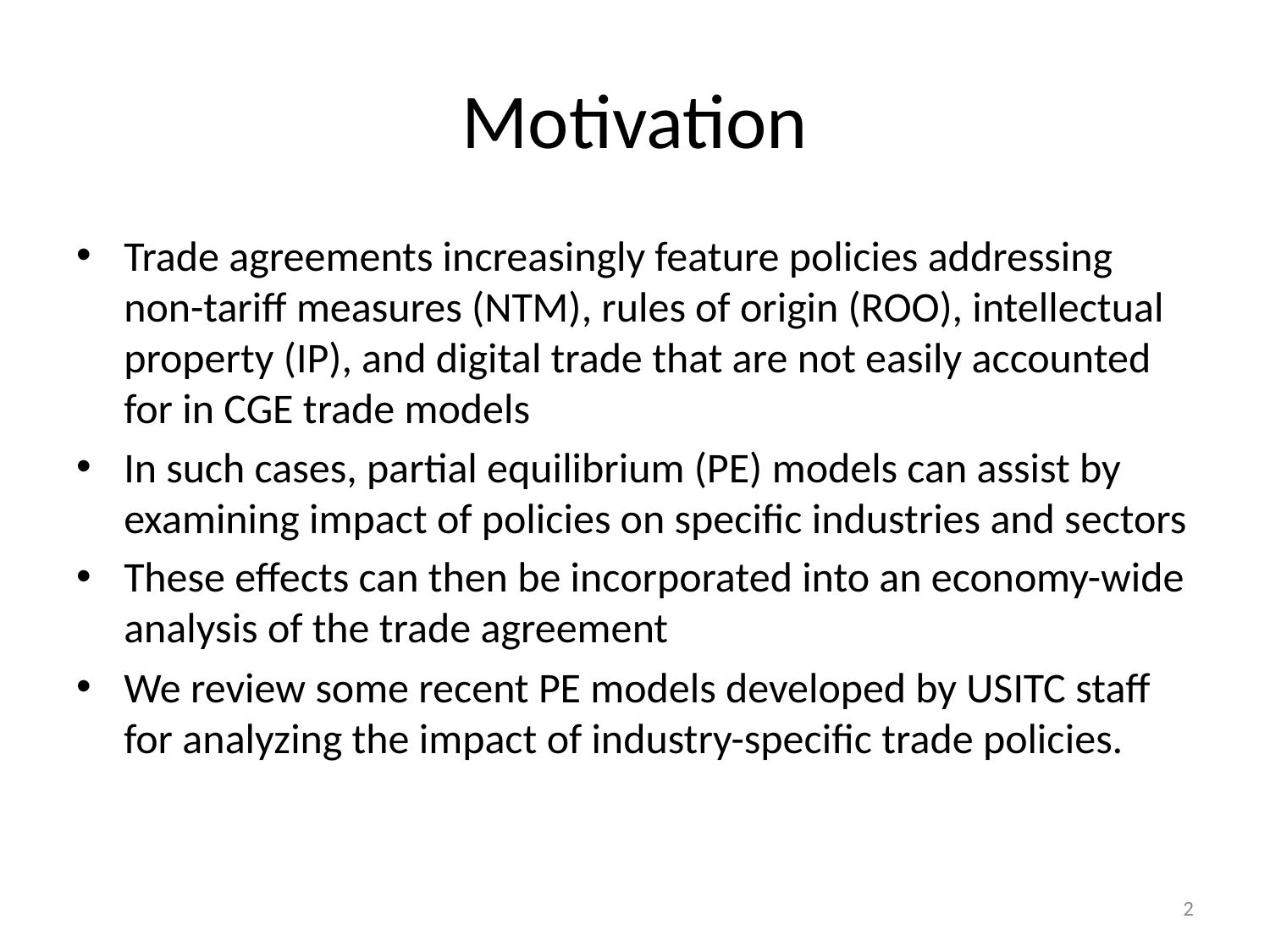

# Motivation
Trade agreements increasingly feature policies addressing non-tariff measures (NTM), rules of origin (ROO), intellectual property (IP), and digital trade that are not easily accounted for in CGE trade models
In such cases, partial equilibrium (PE) models can assist by examining impact of policies on specific industries and sectors
These effects can then be incorporated into an economy-wide analysis of the trade agreement
We review some recent PE models developed by USITC staff for analyzing the impact of industry-specific trade policies.
2